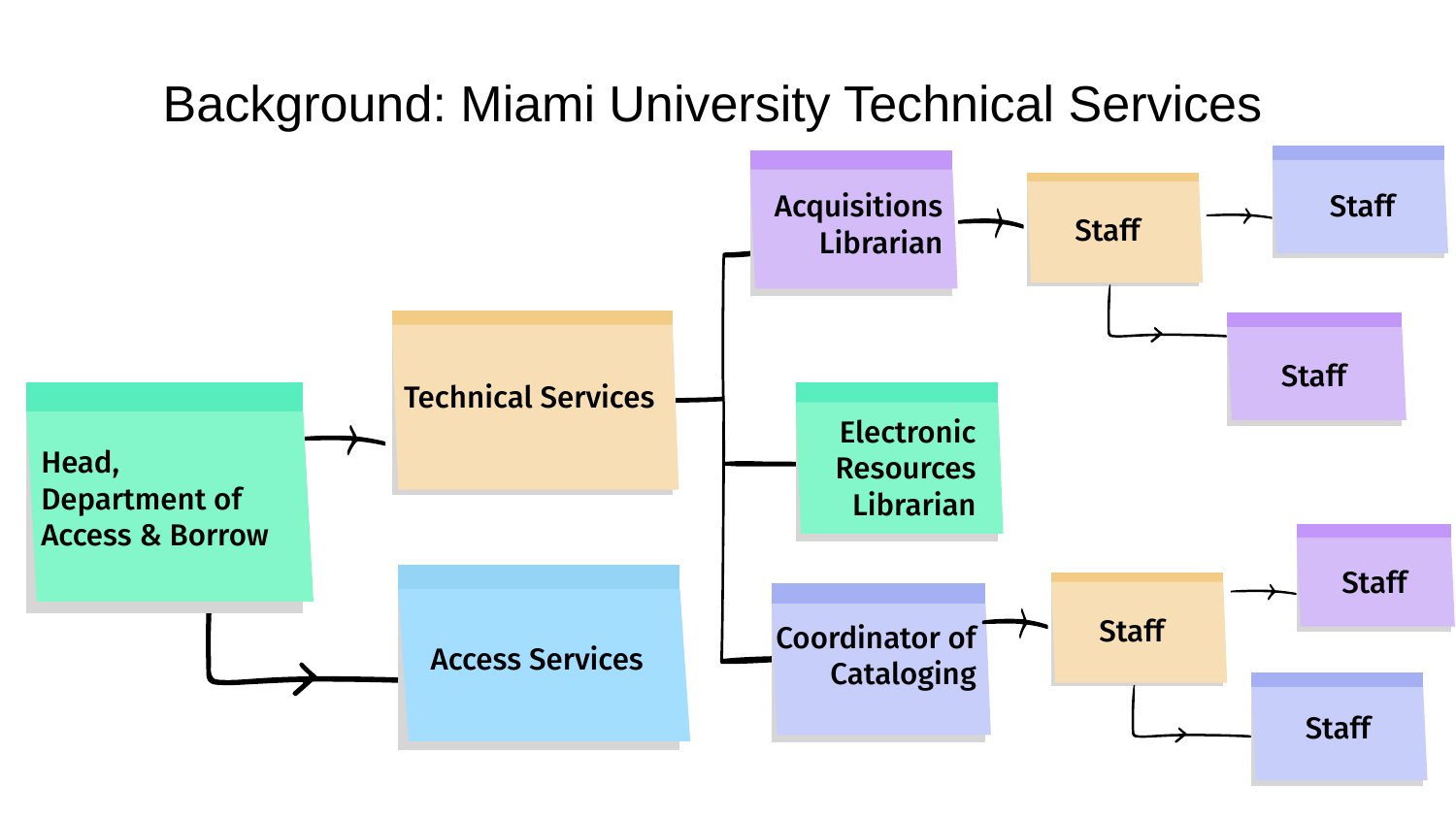

Background: Miami University Technical Services

Staff

Staff
Acquisitions Librarian

Technical Services
Staff

Electronic Resources Librarian
Head,
Department of Access & Borrow

Staff

Staff
Access Services

Coordinator of Cataloging

Staff